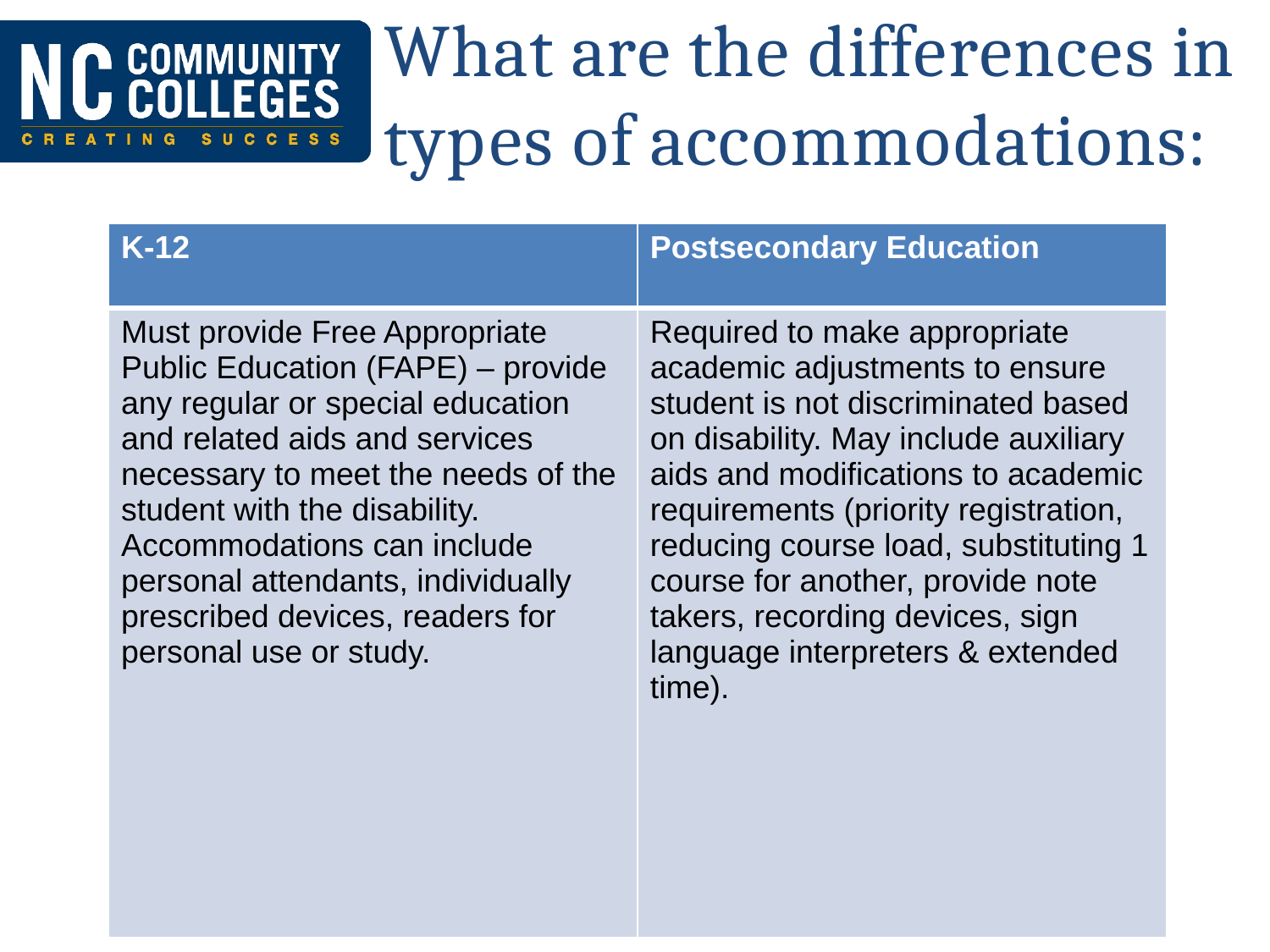

# What are the differences in types of accommodations:
| K-12 | Postsecondary Education |
| --- | --- |
| Must provide Free Appropriate Public Education (FAPE) – provide any regular or special education and related aids and services necessary to meet the needs of the student with the disability. Accommodations can include personal attendants, individually prescribed devices, readers for personal use or study. | Required to make appropriate academic adjustments to ensure student is not discriminated based on disability. May include auxiliary aids and modifications to academic requirements (priority registration, reducing course load, substituting 1 course for another, provide note takers, recording devices, sign language interpreters & extended time). |